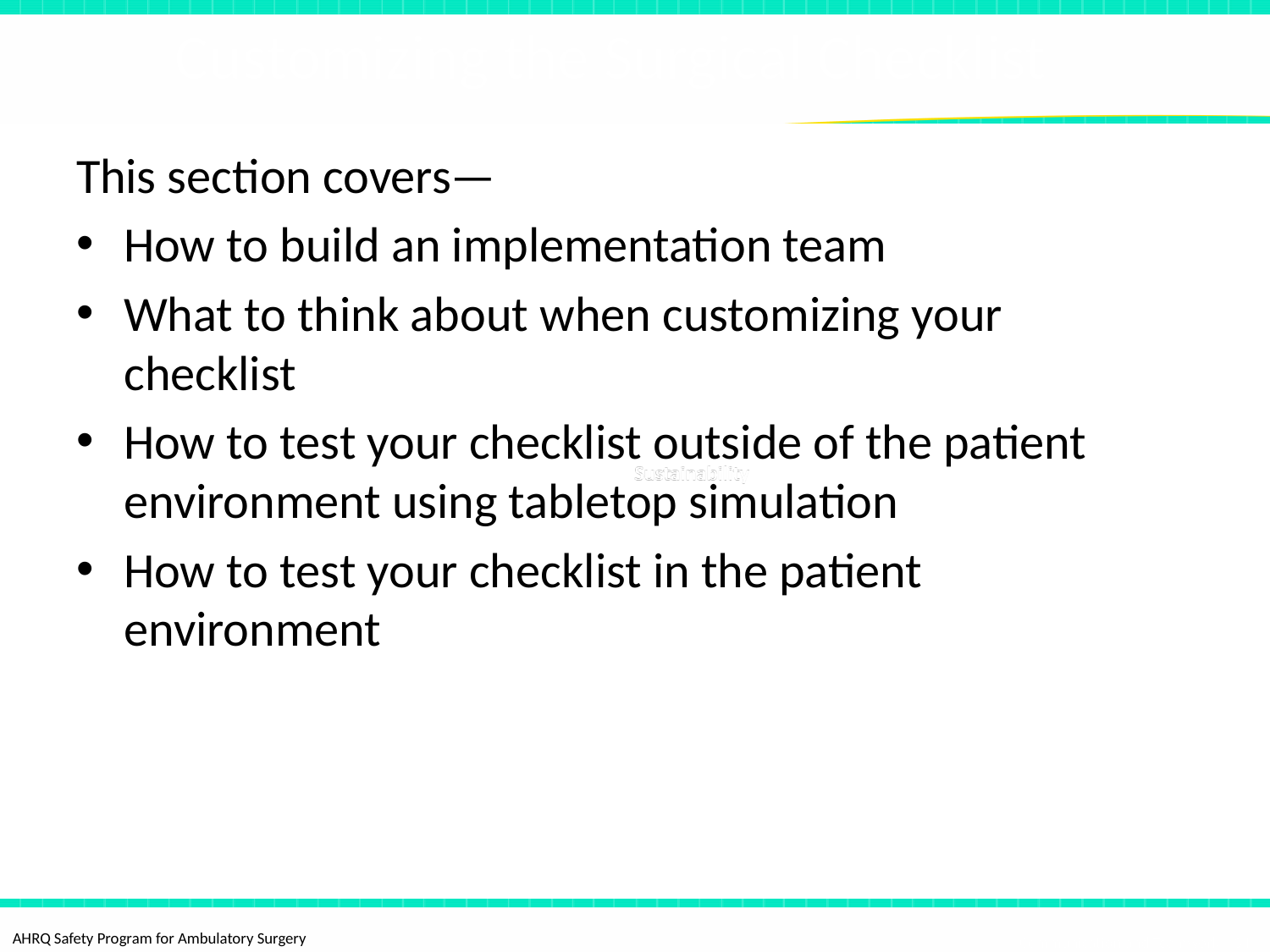

# Customizing the Surgical Checklist
This section covers—
How to build an implementation team
What to think about when customizing your checklist
How to test your checklist outside of the patient environment using tabletop simulation
How to test your checklist in the patient environment